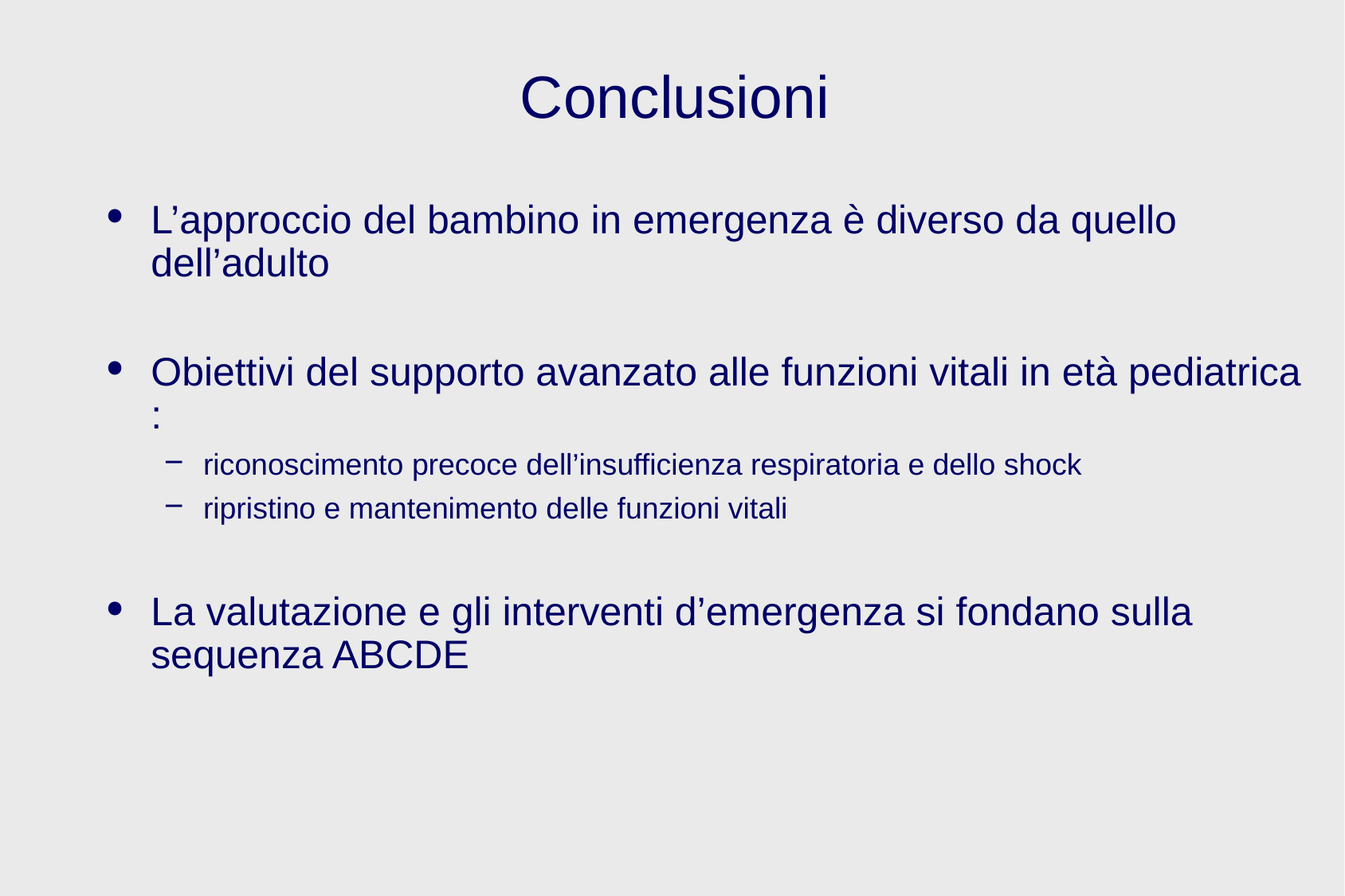

Conclusioni
L’approccio del bambino in emergenza è diverso da quello dell’adulto

Obiettivi del supporto avanzato alle funzioni vitali in età pediatrica :
riconoscimento precoce dell’insufficienza respiratoria e dello shock
ripristino e mantenimento delle funzioni vitali

La valutazione e gli interventi d’emergenza si fondano sulla sequenza ABCDE